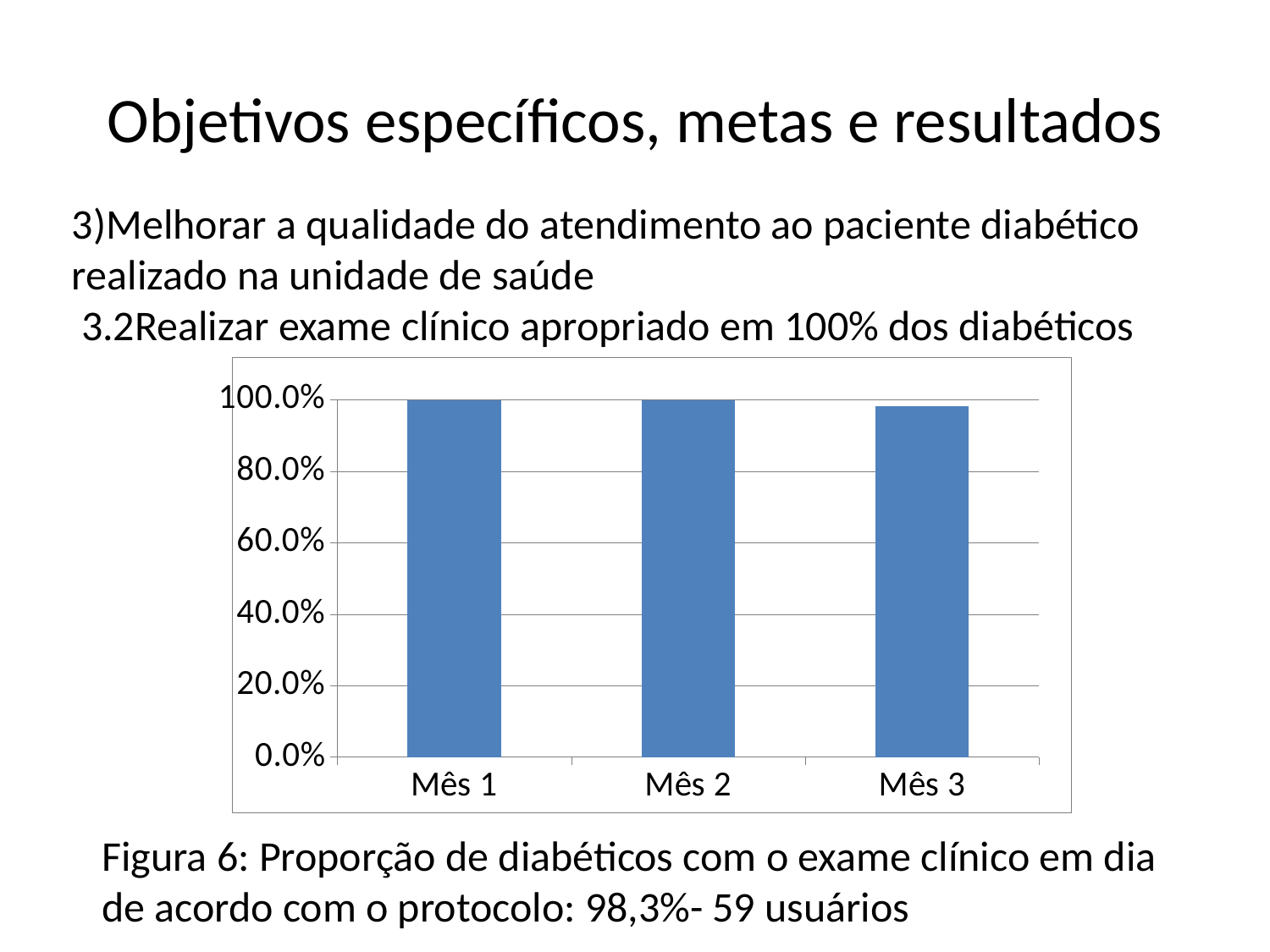

# Objetivos específicos, metas e resultados
3)Melhorar a qualidade do atendimento ao paciente diabético realizado na unidade de saúde
 3.2Realizar exame clínico apropriado em 100% dos diabéticos

[unsupported chart]

Figura 6: Proporção de diabéticos com o exame clínico em dia de acordo com o protocolo: 98,3%- 59 usuários